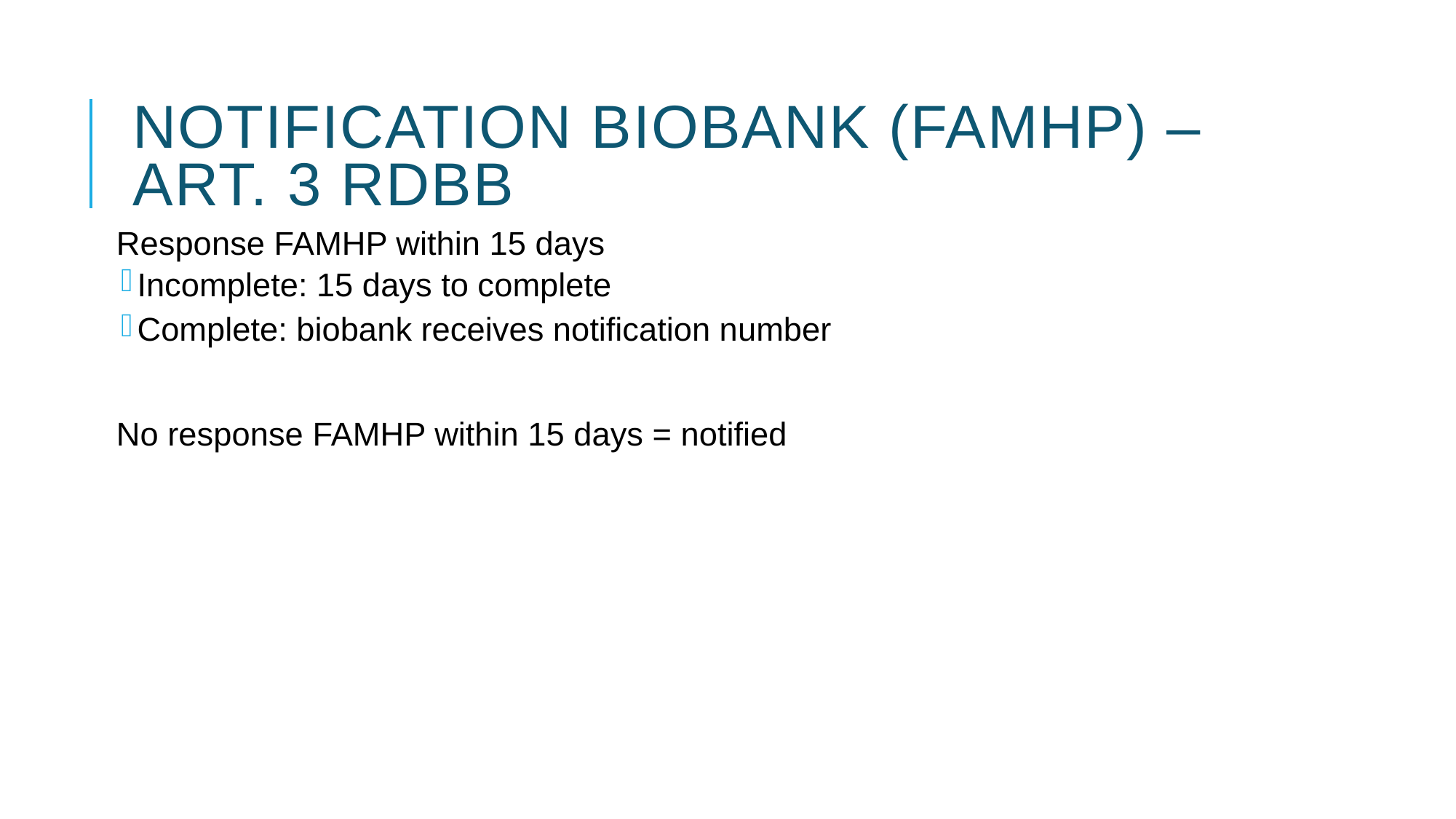

# Notification biobank (FAMHP) – art. 3 RDBB
Response FAMHP within 15 days
Incomplete: 15 days to complete
Complete: biobank receives notification number

No response FAMHP within 15 days = notified